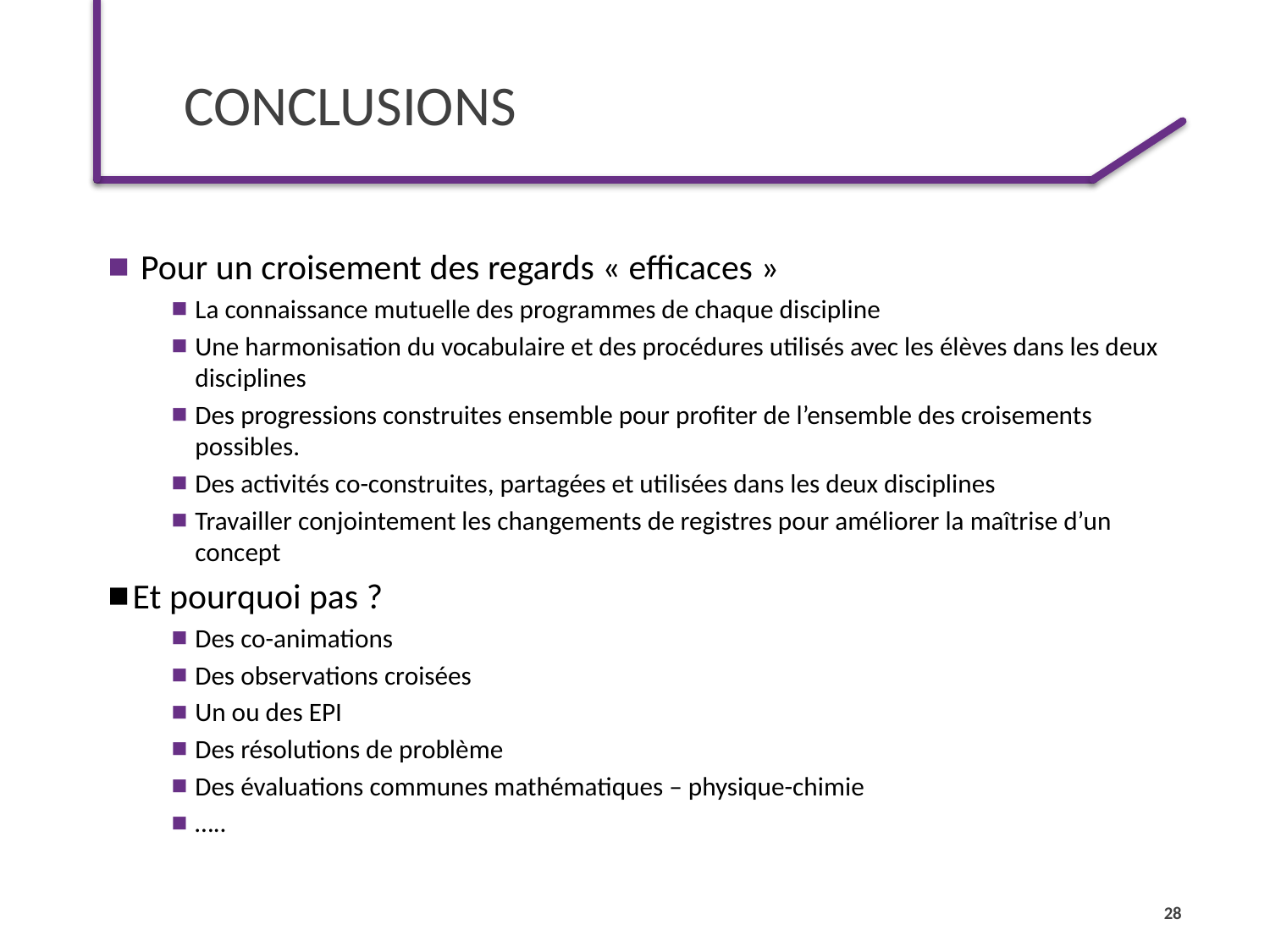

CONCLUSIONS
# Pour un croisement des regards « efficaces »
La connaissance mutuelle des programmes de chaque discipline
Une harmonisation du vocabulaire et des procédures utilisés avec les élèves dans les deux disciplines
Des progressions construites ensemble pour profiter de l’ensemble des croisements possibles.
Des activités co-construites, partagées et utilisées dans les deux disciplines
Travailler conjointement les changements de registres pour améliorer la maîtrise d’un concept
Et pourquoi pas ?
Des co-animations
Des observations croisées
Un ou des EPI
Des résolutions de problème
Des évaluations communes mathématiques – physique-chimie
…..

28